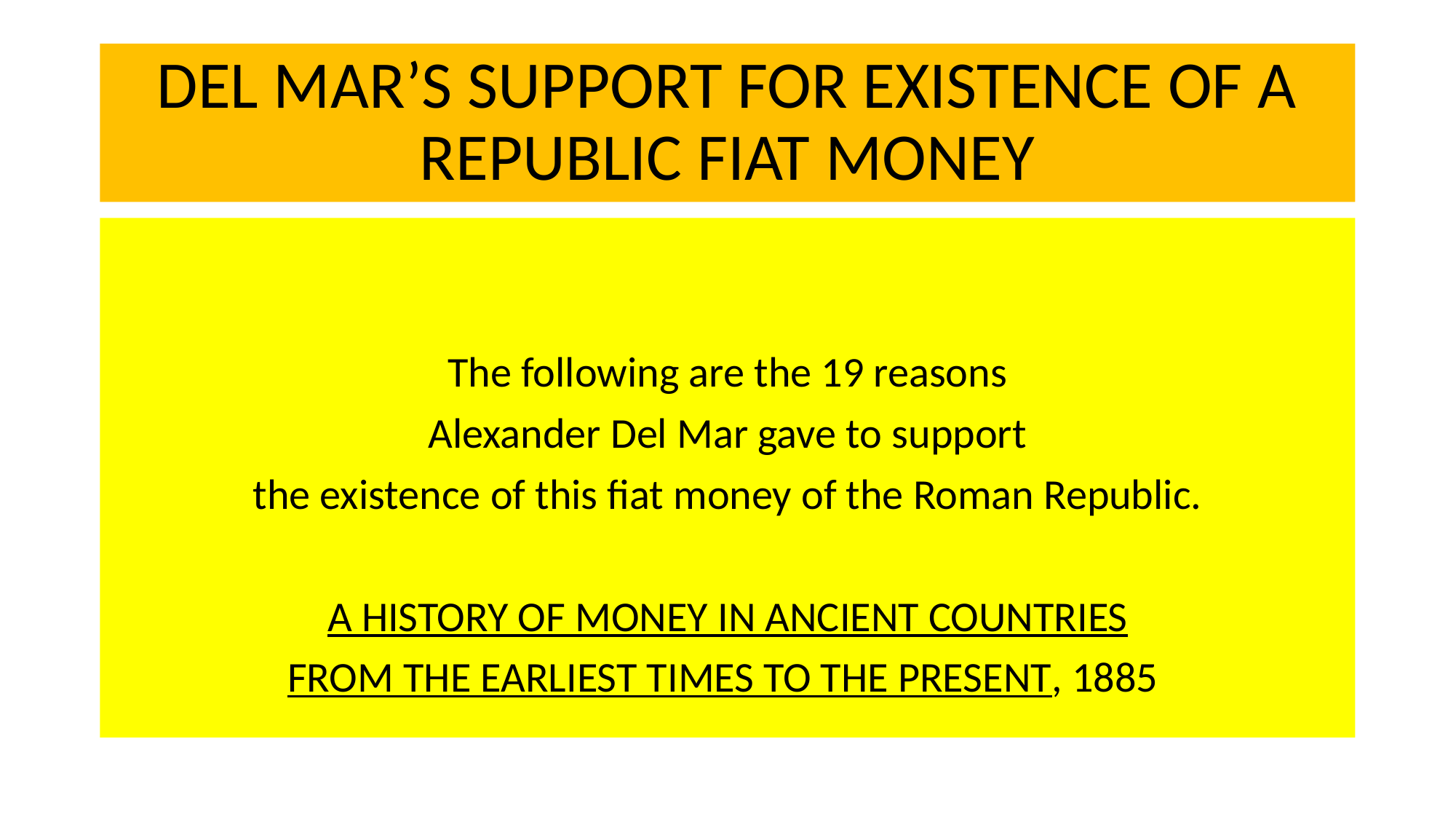

# DEL MAR’S SUPPORT FOR EXISTENCE OF A REPUBLIC FIAT MONEY

The following are the 19 reasons
Alexander Del Mar gave to support
the existence of this fiat money of the Roman Republic.

A HISTORY OF MONEY IN ANCIENT COUNTRIES
FROM THE EARLIEST TIMES TO THE PRESENT, 1885